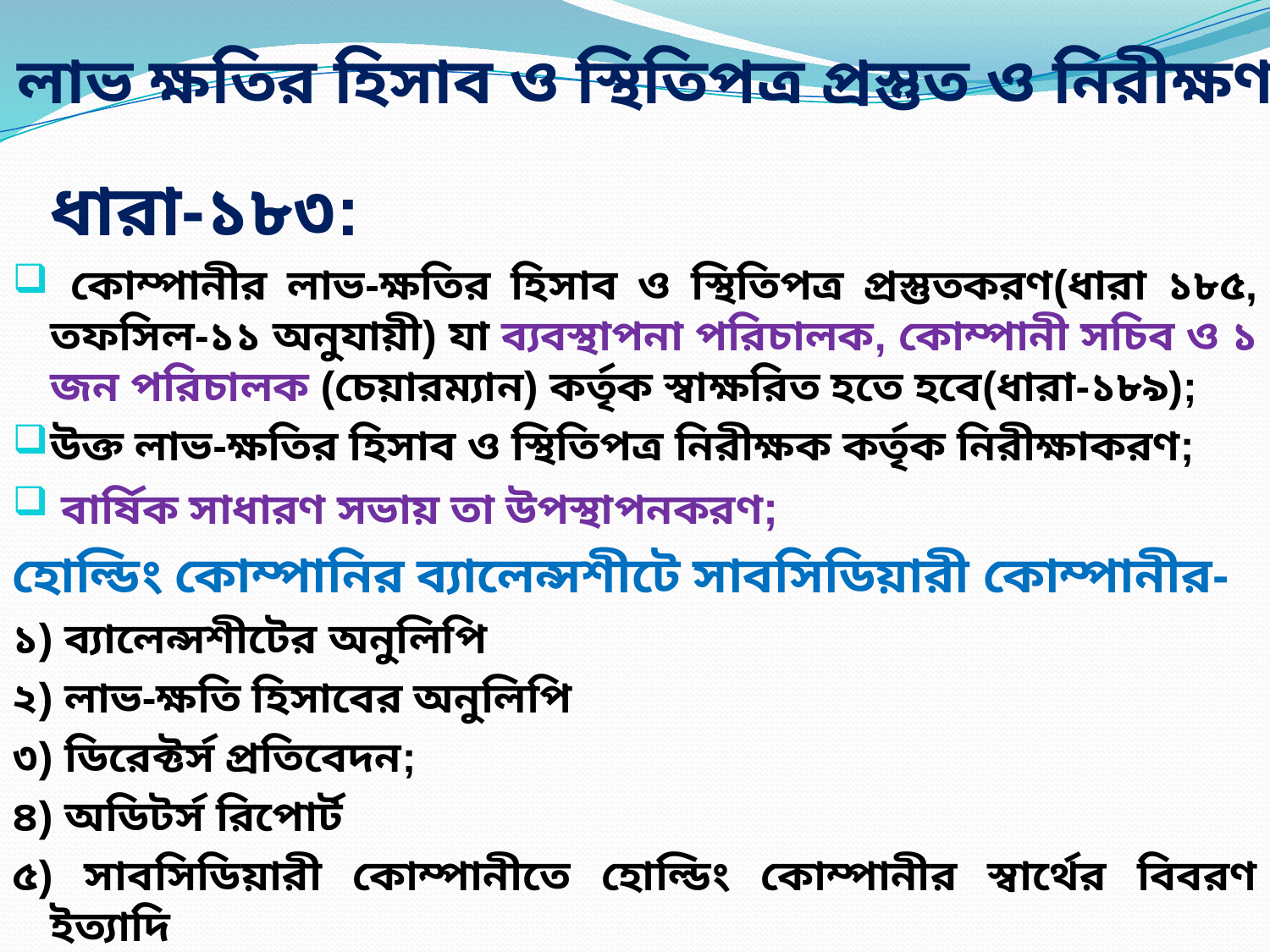

# লাভ ক্ষতির হিসাব ও স্থিতিপত্র প্রস্তুত ও নিরীক্ষণ
	ধারা-১৮৩:
 কোম্পানীর লাভ-ক্ষতির হিসাব ও স্থিতিপত্র প্রস্তুতকরণ(ধারা ১৮৫, তফসিল-১১ অনুযায়ী) যা ব্যবস্থাপনা পরিচালক, কোম্পানী সচিব ও ১ জন পরিচালক (চেয়ারম্যান) কর্তৃক স্বাক্ষরিত হতে হবে(ধারা-১৮৯);
উক্ত লাভ-ক্ষতির হিসাব ও স্থিতিপত্র নিরীক্ষক কর্তৃক নিরীক্ষাকরণ;
 বার্ষিক সাধারণ সভায় তা উপস্থাপনকরণ;
হোল্ডিং কোম্পানির ব্যালেন্সশীটে সাবসিডিয়ারী কোম্পানীর-
১) ব্যালেন্সশীটের অনুলিপি
২) লাভ-ক্ষতি হিসাবের অনুলিপি
৩) ডিরেক্টর্স প্রতিবেদন;
৪) অডিটর্স রিপোর্ট
৫) সাবসিডিয়ারী কোম্পানীতে হোল্ডিং কোম্পানীর স্বার্থের বিবরণ ইত্যাদি